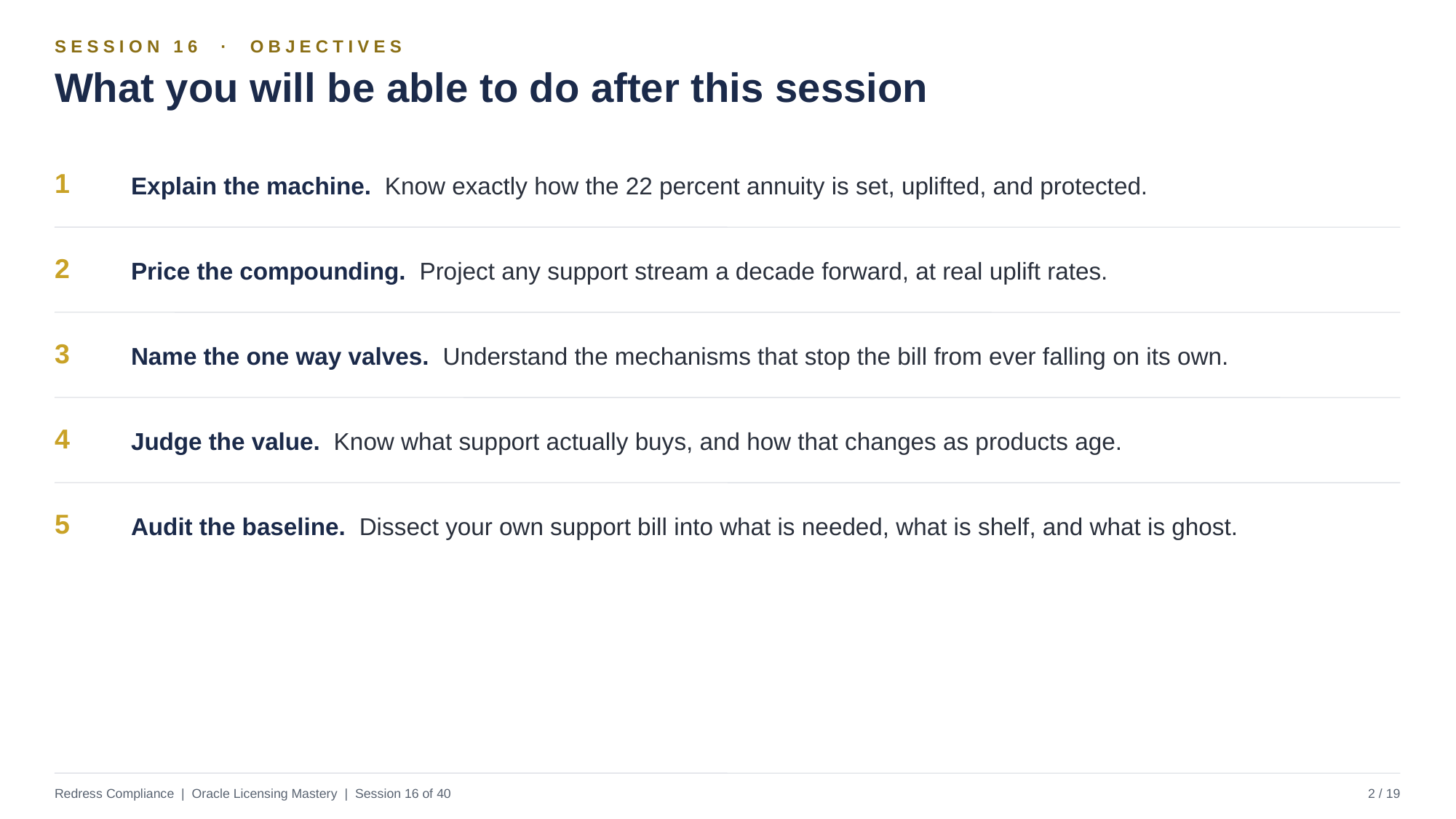

SESSION 16  ·  OBJECTIVES
What you will be able to do after this session
Explain the machine.  Know exactly how the 22 percent annuity is set, uplifted, and protected.
1

Price the compounding.  Project any support stream a decade forward, at real uplift rates.
2

Name the one way valves.  Understand the mechanisms that stop the bill from ever falling on its own.
3

Judge the value.  Know what support actually buys, and how that changes as products age.
4

Audit the baseline.  Dissect your own support bill into what is needed, what is shelf, and what is ghost.
5

Redress Compliance  |  Oracle Licensing Mastery  |  Session 16 of 40
2 / 19